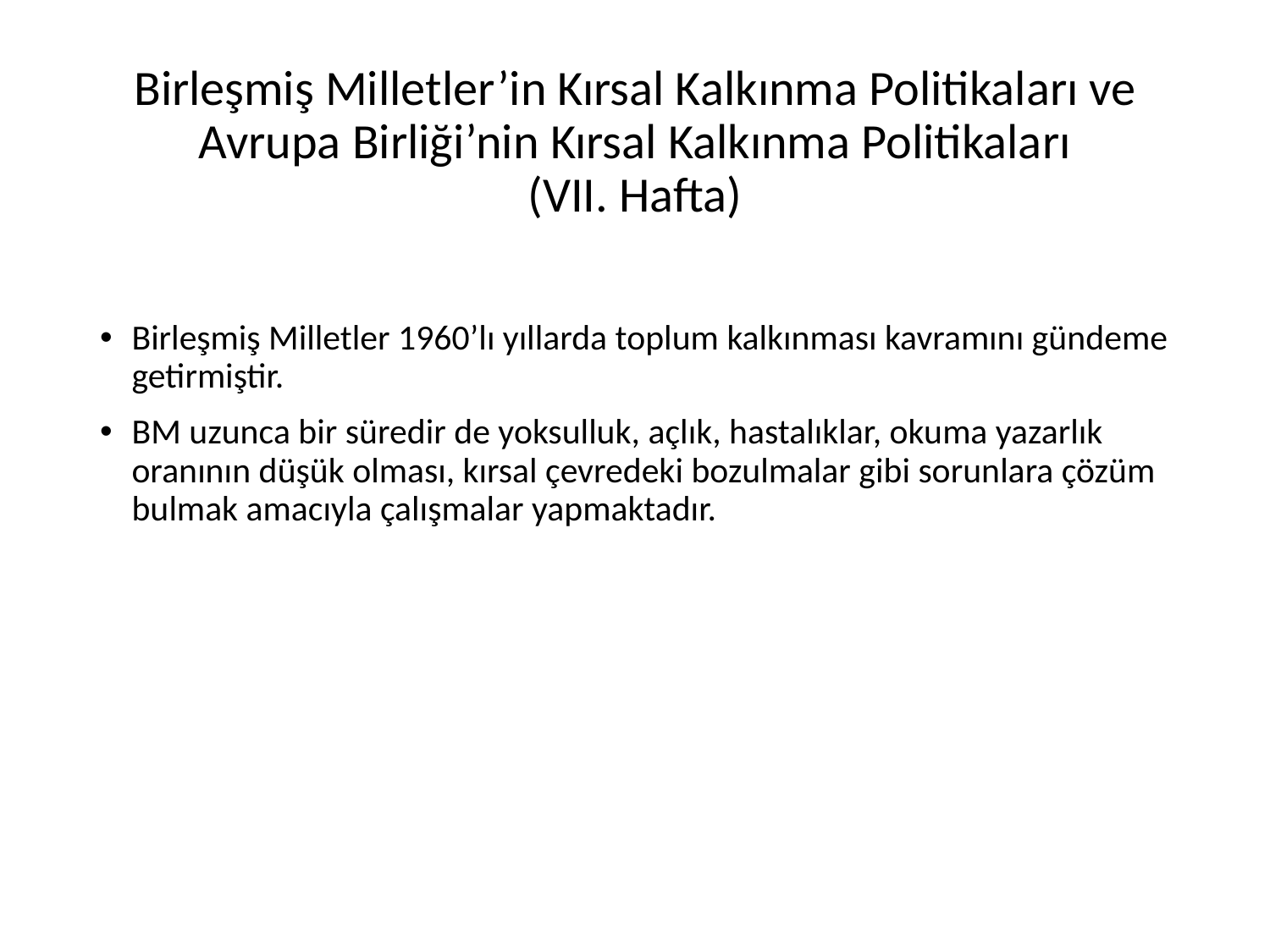

# Birleşmiş Milletler’in Kırsal Kalkınma Politikaları ve Avrupa Birliği’nin Kırsal Kalkınma Politikaları (VII. Hafta)

Birleşmiş Milletler 1960’lı yıllarda toplum kalkınması kavramını gündeme getirmiştir.
BM uzunca bir süredir de yoksulluk, açlık, hastalıklar, okuma yazarlık oranının düşük olması, kırsal çevredeki bozulmalar gibi sorunlara çözüm bulmak amacıyla çalışmalar yapmaktadır.